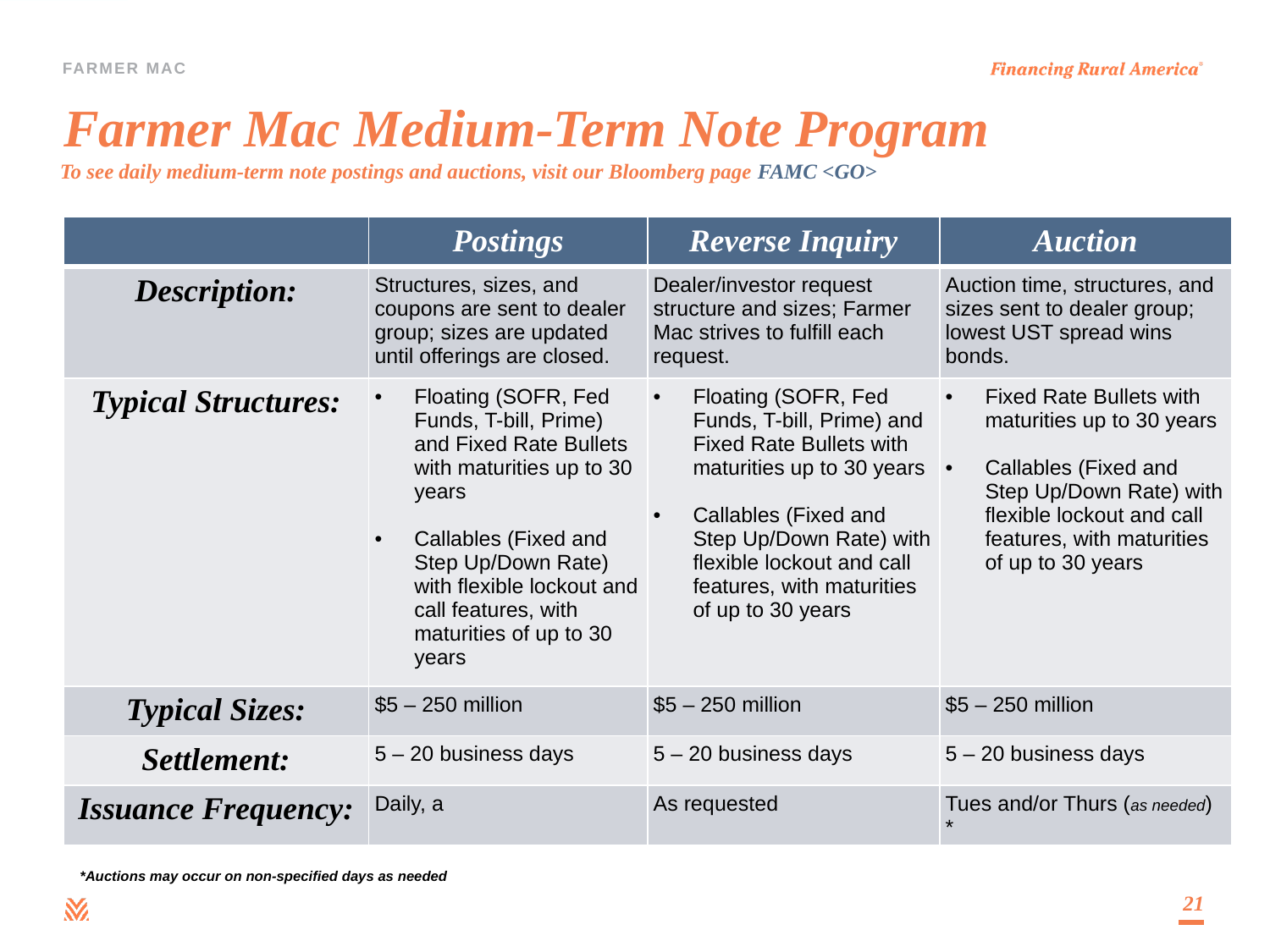

# Farmer Mac Medium-Term Note Program
To see daily medium-term note postings and auctions, visit our Bloomberg page FAMC <GO>
|  | Postings | Reverse Inquiry | Auction |
| --- | --- | --- | --- |
| Description: | Structures, sizes, and coupons are sent to dealer group; sizes are updated until offerings are closed. | Dealer/investor request structure and sizes; Farmer Mac strives to fulfill each request. | Auction time, structures, and sizes sent to dealer group; lowest UST spread wins bonds. |
| Typical Structures: | Floating (SOFR, Fed Funds, T-bill, Prime) and Fixed Rate Bullets with maturities up to 30 years Callables (Fixed and Step Up/Down Rate) with flexible lockout and call features, with maturities of up to 30 years | Floating (SOFR, Fed Funds, T-bill, Prime) and Fixed Rate Bullets with maturities up to 30 years Callables (Fixed and Step Up/Down Rate) with flexible lockout and call features, with maturities of up to 30 years | Fixed Rate Bullets with maturities up to 30 years Callables (Fixed and Step Up/Down Rate) with flexible lockout and call features, with maturities of up to 30 years |
| Typical Sizes: | $5 – 250 million | $5 – 250 million | $5 – 250 million |
| Settlement: | 5 – 20 business days | 5 – 20 business days | 5 – 20 business days |
| Issuance Frequency: | Daily, a | As requested | Tues and/or Thurs (as needed) \* |
*Auctions may occur on non-specified days as needed
21